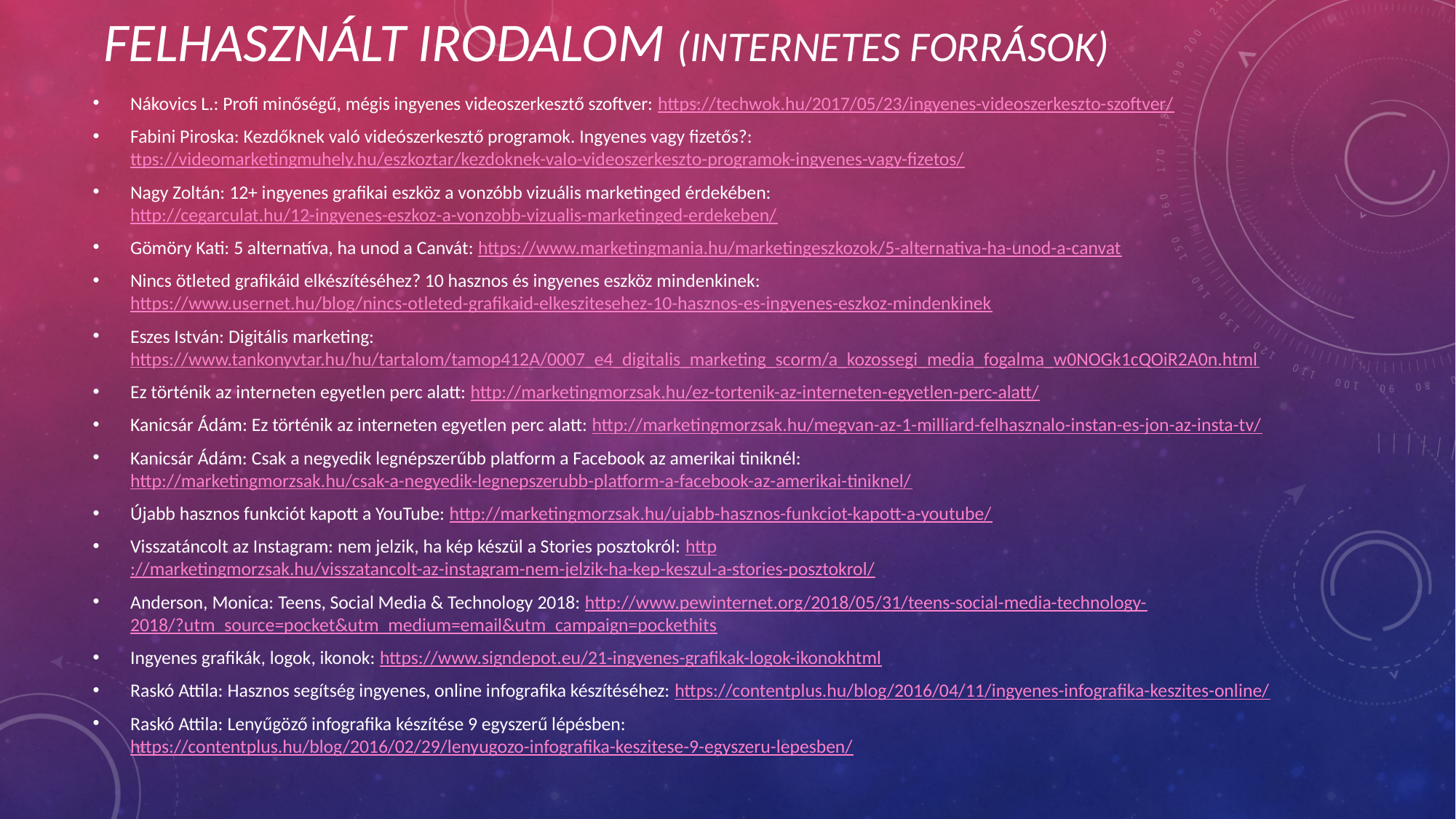

# Felhasznált irodalom (internetes források)
Nákovics L.: Profi minőségű, mégis ingyenes videoszerkesztő szoftver: https://techwok.hu/2017/05/23/ingyenes-videoszerkeszto-szoftver/
Fabini Piroska: Kezdőknek való videószerkesztő programok. Ingyenes vagy fizetős?: ttps://videomarketingmuhely.hu/eszkoztar/kezdoknek-valo-videoszerkeszto-programok-ingyenes-vagy-fizetos/
Nagy Zoltán: 12+ ingyenes grafikai eszköz a vonzóbb vizuális marketinged érdekében: http://cegarculat.hu/12-ingyenes-eszkoz-a-vonzobb-vizualis-marketinged-erdekeben/
Gömöry Kati: 5 alternatíva, ha unod a Canvát: https://www.marketingmania.hu/marketingeszkozok/5-alternativa-ha-unod-a-canvat
Nincs ötleted grafikáid elkészítéséhez? 10 hasznos és ingyenes eszköz mindenkinek: https://www.usernet.hu/blog/nincs-otleted-grafikaid-elkeszitesehez-10-hasznos-es-ingyenes-eszkoz-mindenkinek
Eszes István: Digitális marketing: https://www.tankonyvtar.hu/hu/tartalom/tamop412A/0007_e4_digitalis_marketing_scorm/a_kozossegi_media_fogalma_w0NOGk1cQOiR2A0n.html
Ez történik az interneten egyetlen perc alatt: http://marketingmorzsak.hu/ez-tortenik-az-interneten-egyetlen-perc-alatt/
Kanicsár Ádám: Ez történik az interneten egyetlen perc alatt: http://marketingmorzsak.hu/megvan-az-1-milliard-felhasznalo-instan-es-jon-az-insta-tv/
Kanicsár Ádám: Csak a negyedik legnépszerűbb platform a Facebook az amerikai tiniknél: http://marketingmorzsak.hu/csak-a-negyedik-legnepszerubb-platform-a-facebook-az-amerikai-tiniknel/
Újabb hasznos funkciót kapott a YouTube: http://marketingmorzsak.hu/ujabb-hasznos-funkciot-kapott-a-youtube/
Visszatáncolt az Instagram: nem jelzik, ha kép készül a Stories posztokról: http://marketingmorzsak.hu/visszatancolt-az-instagram-nem-jelzik-ha-kep-keszul-a-stories-posztokrol/
Anderson, Monica: Teens, Social Media & Technology 2018: http://www.pewinternet.org/2018/05/31/teens-social-media-technology-2018/?utm_source=pocket&utm_medium=email&utm_campaign=pockethits
Ingyenes grafikák, logok, ikonok: https://www.signdepot.eu/21-ingyenes-grafikak-logok-ikonokhtml
Raskó Attila: Hasznos segítség ingyenes, online infografika készítéséhez: https://contentplus.hu/blog/2016/04/11/ingyenes-infografika-keszites-online/
Raskó Attila: Lenyűgöző infografika készítése 9 egyszerű lépésben: https://contentplus.hu/blog/2016/02/29/lenyugozo-infografika-keszitese-9-egyszeru-lepesben/